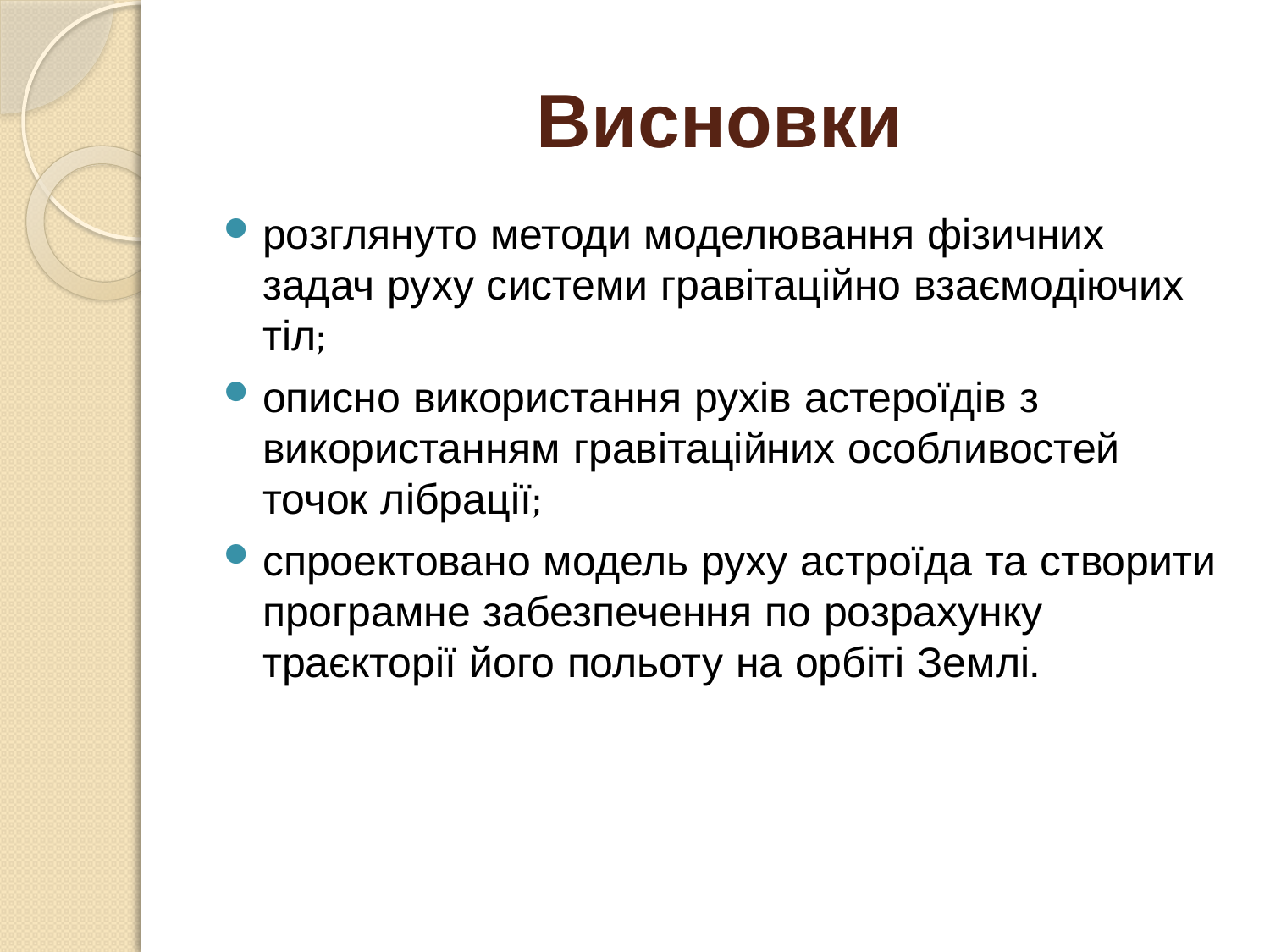

# Висновки
розглянуто методи моделювання фізичних задач руху системи гравітаційно взаємодіючих тіл;
описно використання рухів астероїдів з використанням гравітаційних особливостей точок лібрації;
спроектовано модель руху астроїда та створити програмне забезпечення по розрахунку траєкторії його польоту на орбіті Землі.